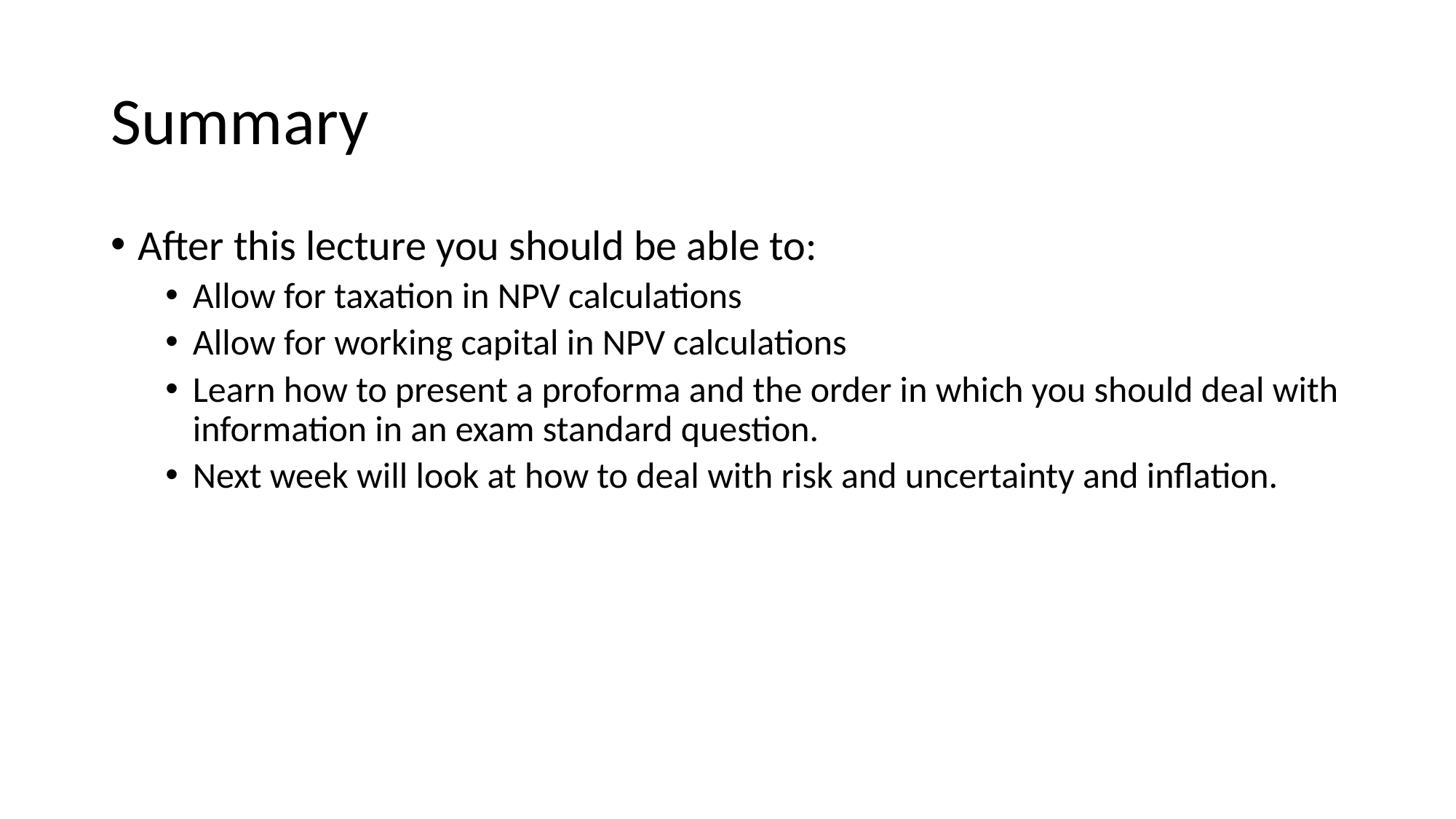

# Summary
After this lecture you should be able to:
Allow for taxation in NPV calculations
Allow for working capital in NPV calculations
Learn how to present a proforma and the order in which you should deal with information in an exam standard question.
Next week will look at how to deal with risk and uncertainty and inflation.